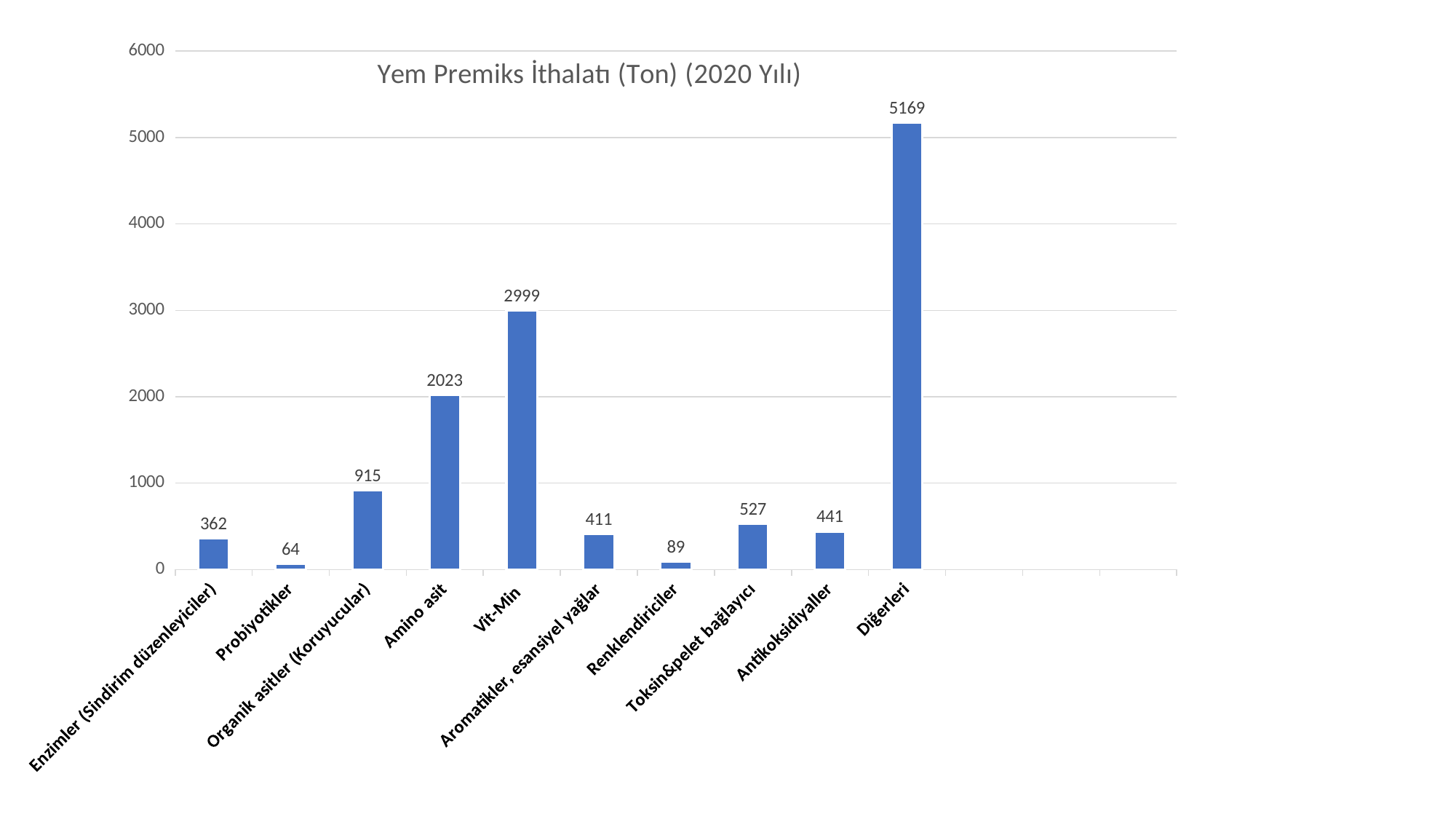

### Chart: Yem Premiks İthalatı (Ton) (2020 Yılı)

| Category | Sütun1 |
|---|---|
| Enzimler (Sindirim düzenleyiciler) | 362.0 |
| Probiyotikler | 64.0 |
| Organik asitler (Koruyucular) | 915.0 |
| Amino asit | 2023.0 |
| Vit-Min  | 2999.0 |
| Aromatikler, esansiyel yağlar | 411.0 |
| Renklendiriciler | 89.0 |
| Toksin&pelet bağlayıcı | 527.0 |
| Antikoksidiyaller | 441.0 |
| Diğerleri | 5169.0 |